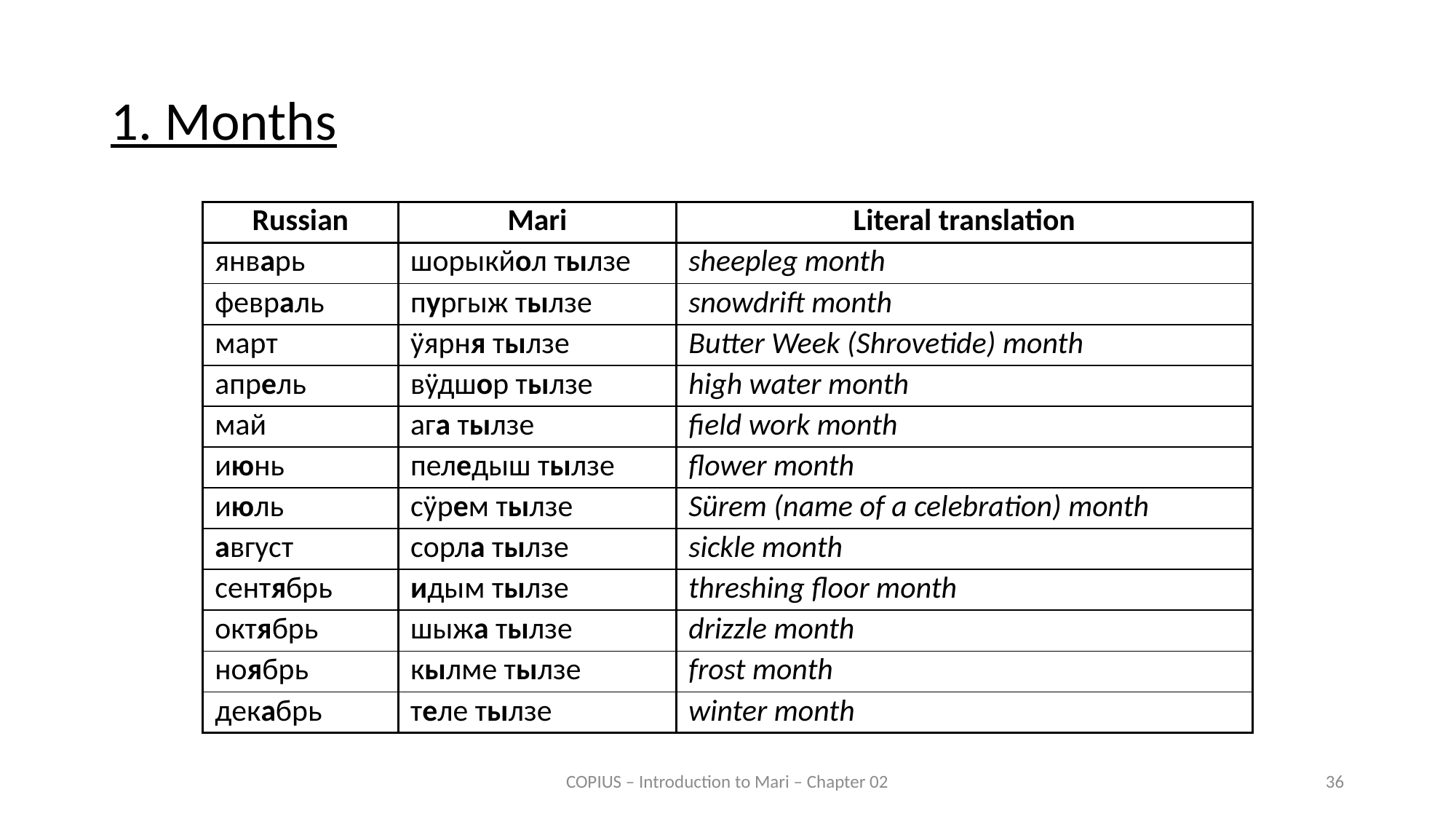

# 1. Months
| Russian | Mari | Literal translation |
| --- | --- | --- |
| январь | шорыкйол тылзе | sheepleg month |
| февраль | пургыж тылзе | snowdrift month |
| март | ӱярня тылзе | Butter Week (Shrovetide) month |
| апрель | вӱдшор тылзе | high water month |
| май | ага тылзе | field work month |
| июнь | пеледыш тылзе | flower month |
| июль | сӱрем тылзе | Sürem (name of a celebration) month |
| август | сорла тылзе | sickle month |
| сентябрь | идым тылзе | threshing floor month |
| октябрь | шыжа тылзе | drizzle month |
| ноябрь | кылме тылзе | frost month |
| декабрь | теле тылзе | winter month |
COPIUS – Introduction to Mari – Chapter 02
36